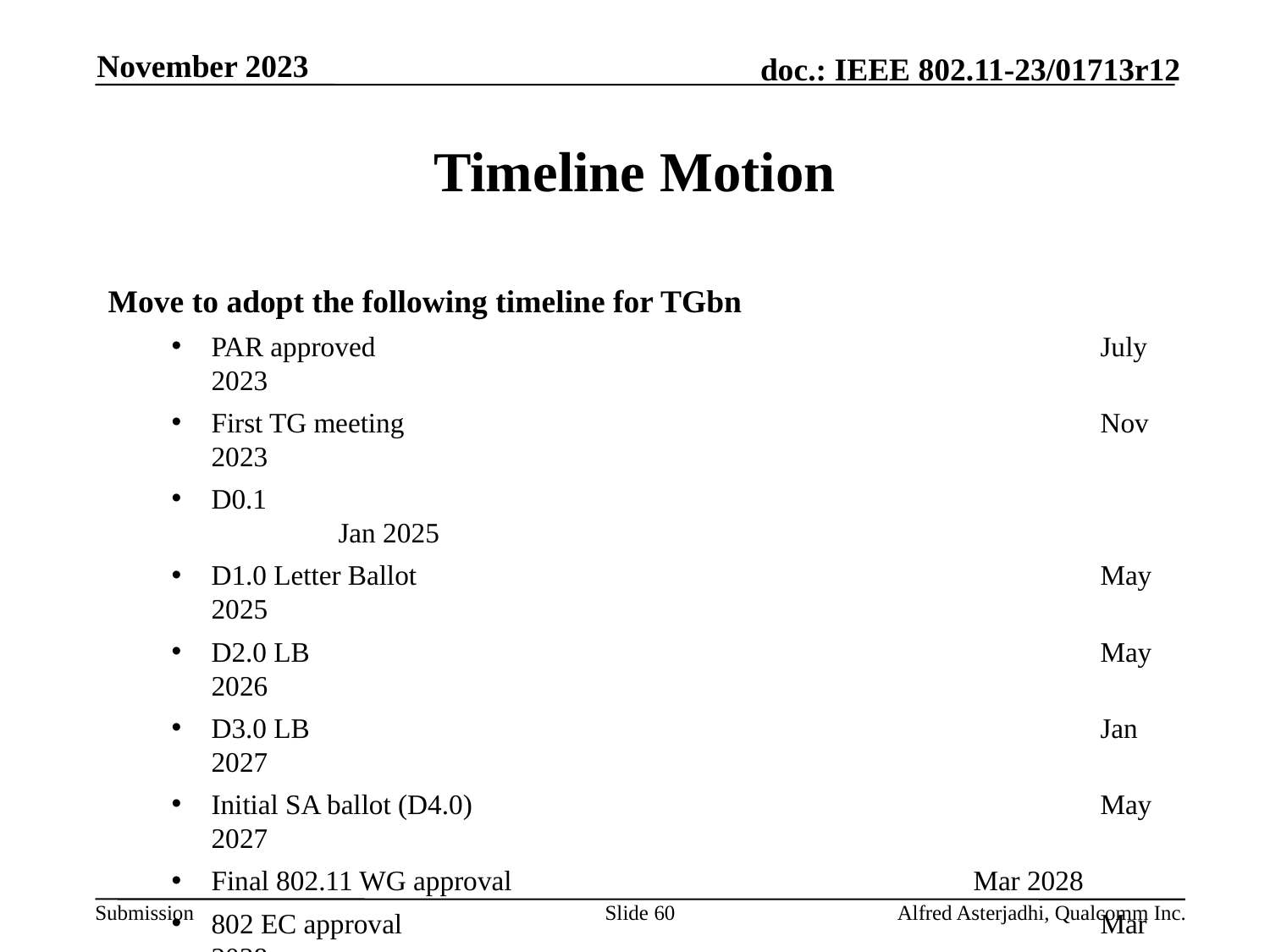

November 2023
# Timeline Motion
Move to adopt the following timeline for TGbn
PAR approved						July 2023
First TG meeting						Nov 2023
D0.1 								Jan 2025
D1.0 Letter Ballot						May 2025
D2.0 LB 							May 2026
D3.0 LB 							Jan 2027
Initial SA ballot (D4.0)					May 2027
Final 802.11 WG approval				Mar 2028
802 EC approval						Mar 2028
RevCom and SASB approval				May 2028
Move: Laurent Cariou					Second: Bin Tian
Discussion: None.
Result: Approved with unanimous consent.
Slide 60
Alfred Asterjadhi, Qualcomm Inc.